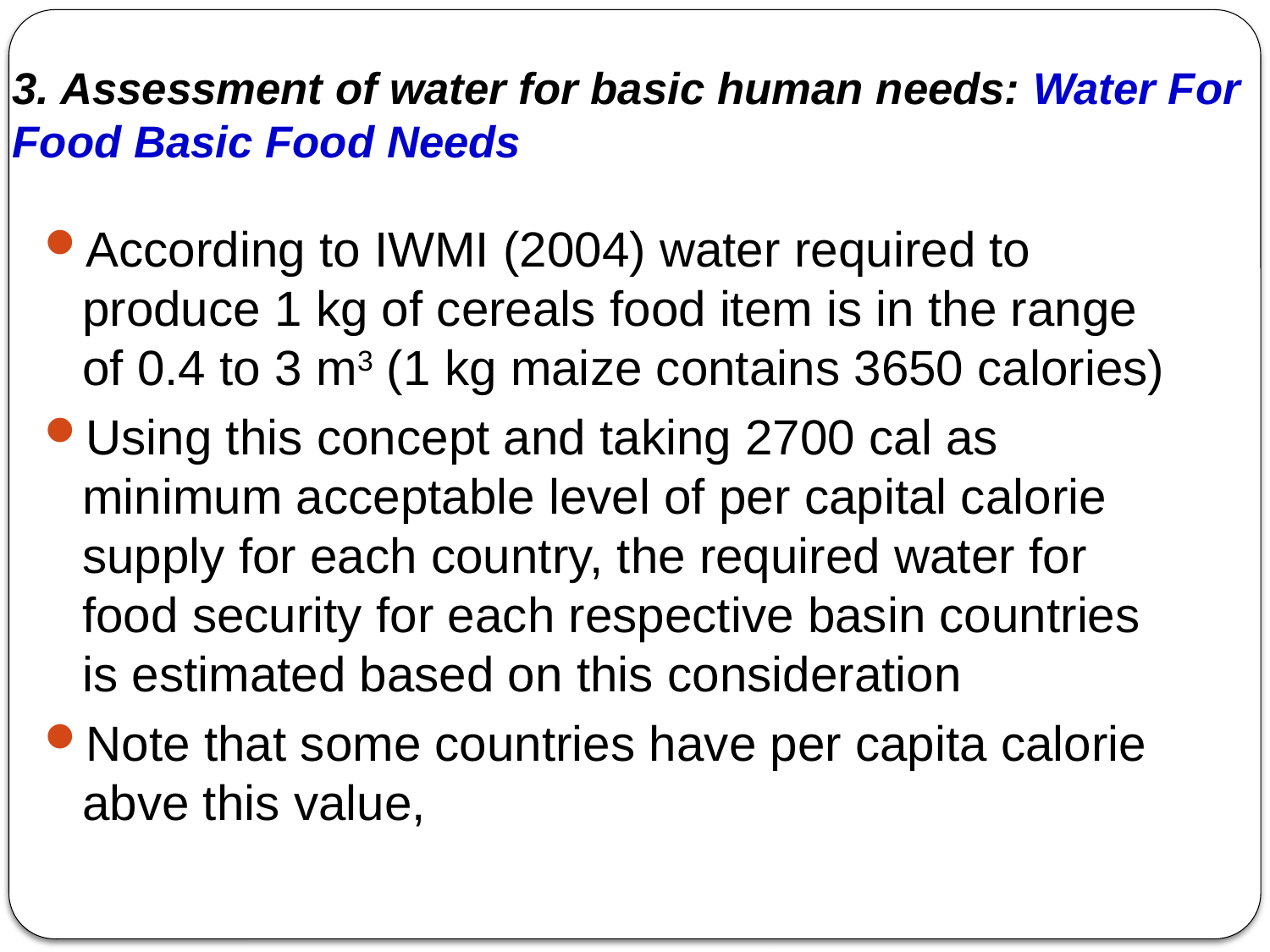

# 3. Assessment of water for basic human needs: Water For Food Basic Food Needs
According to IWMI (2004) water required to produce 1 kg of cereals food item is in the range of 0.4 to 3 m3 (1 kg maize contains 3650 calories)
Using this concept and taking 2700 cal as minimum acceptable level of per capital calorie supply for each country, the required water for food security for each respective basin countries is estimated based on this consideration
Note that some countries have per capita calorie abve this value,